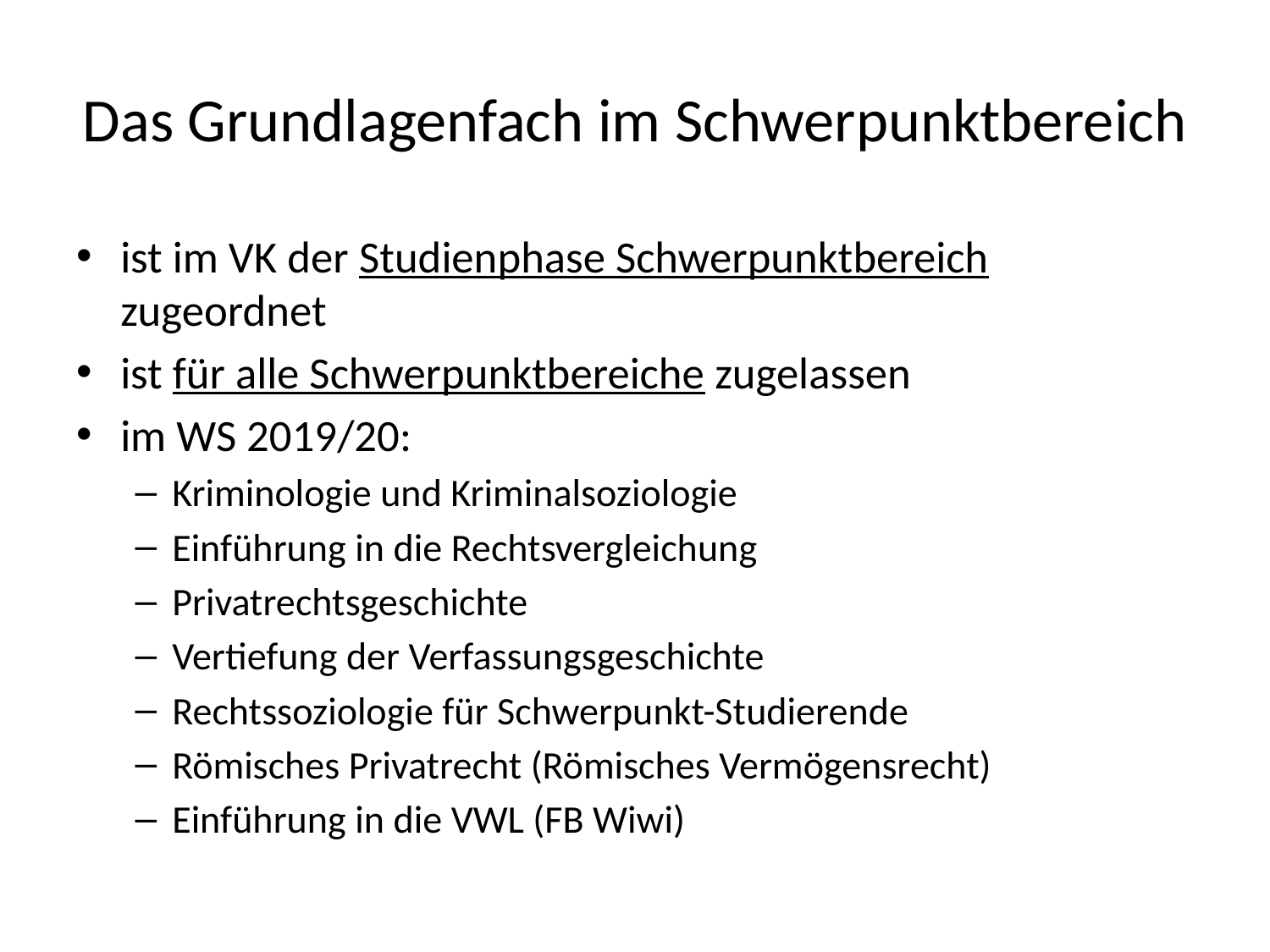

# Das Grundlagenfach im Schwerpunktbereich
ist im VK der Studienphase Schwerpunktbereich zugeordnet
ist für alle Schwerpunktbereiche zugelassen
im WS 2019/20:
Kriminologie und Kriminalsoziologie
Einführung in die Rechtsvergleichung
Privatrechtsgeschichte
Vertiefung der Verfassungsgeschichte
Rechtssoziologie für Schwerpunkt-Studierende
Römisches Privatrecht (Römisches Vermögensrecht)
Einführung in die VWL (FB Wiwi)